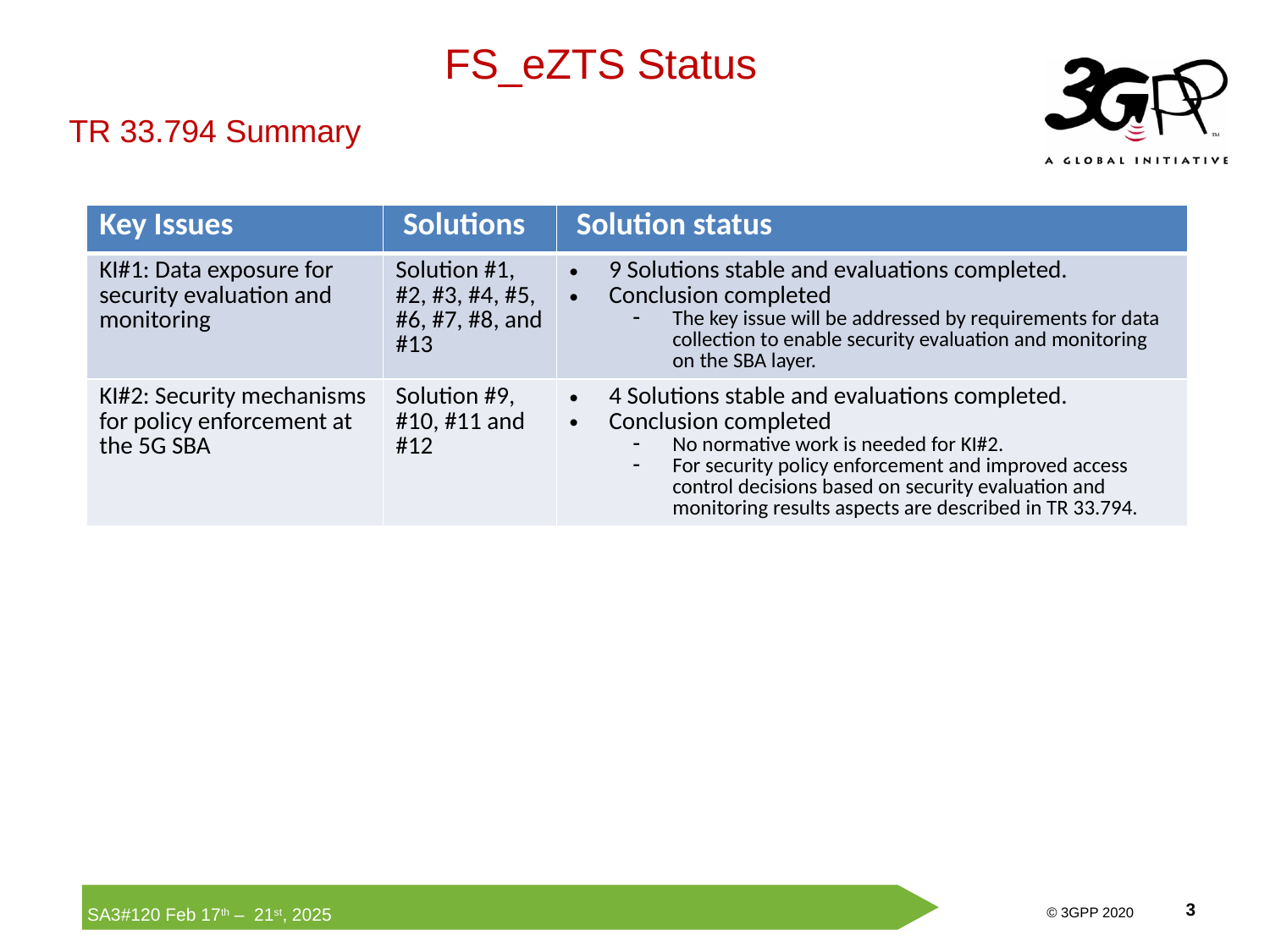

FS_eZTS Status
TR 33.794 Summary
| Key Issues | Solutions | Solution status |
| --- | --- | --- |
| KI#1: Data exposure for security evaluation and monitoring | Solution #1, #2, #3, #4, #5, #6, #7, #8, and #13 | 9 Solutions stable and evaluations completed. Conclusion completed The key issue will be addressed by requirements for data collection to enable security evaluation and monitoring on the SBA layer. |
| KI#2: Security mechanisms for policy enforcement at the 5G SBA | Solution #9, #10, #11 and #12 | 4 Solutions stable and evaluations completed. Conclusion completed No normative work is needed for KI#2. For security policy enforcement and improved access control decisions based on security evaluation and monitoring results aspects are described in TR 33.794. |